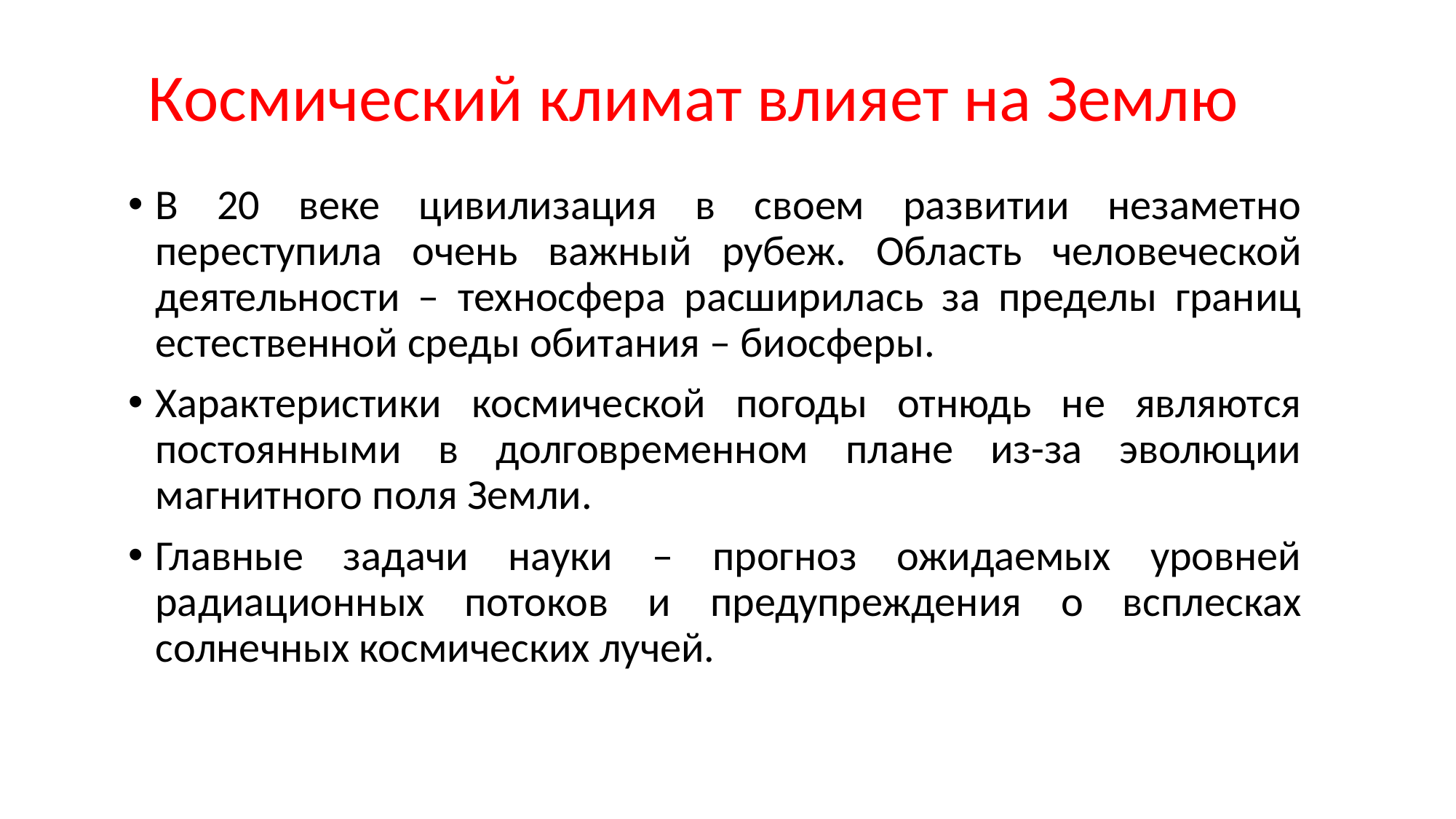

# Космический климат влияет на Землю
В 20 веке цивилизация в своем развитии незаметно переступила очень важный рубеж. Область человеческой деятельности – техносфера расширилась за пределы границ естественной среды обитания – биосферы.
Характеристики космической погоды отнюдь не являются постоянными в долговременном плане из-за эволюции магнитного поля Земли.
Главные задачи науки – прогноз ожидаемых уровней радиационных потоков и предупреждения о всплесках солнечных космических лучей.